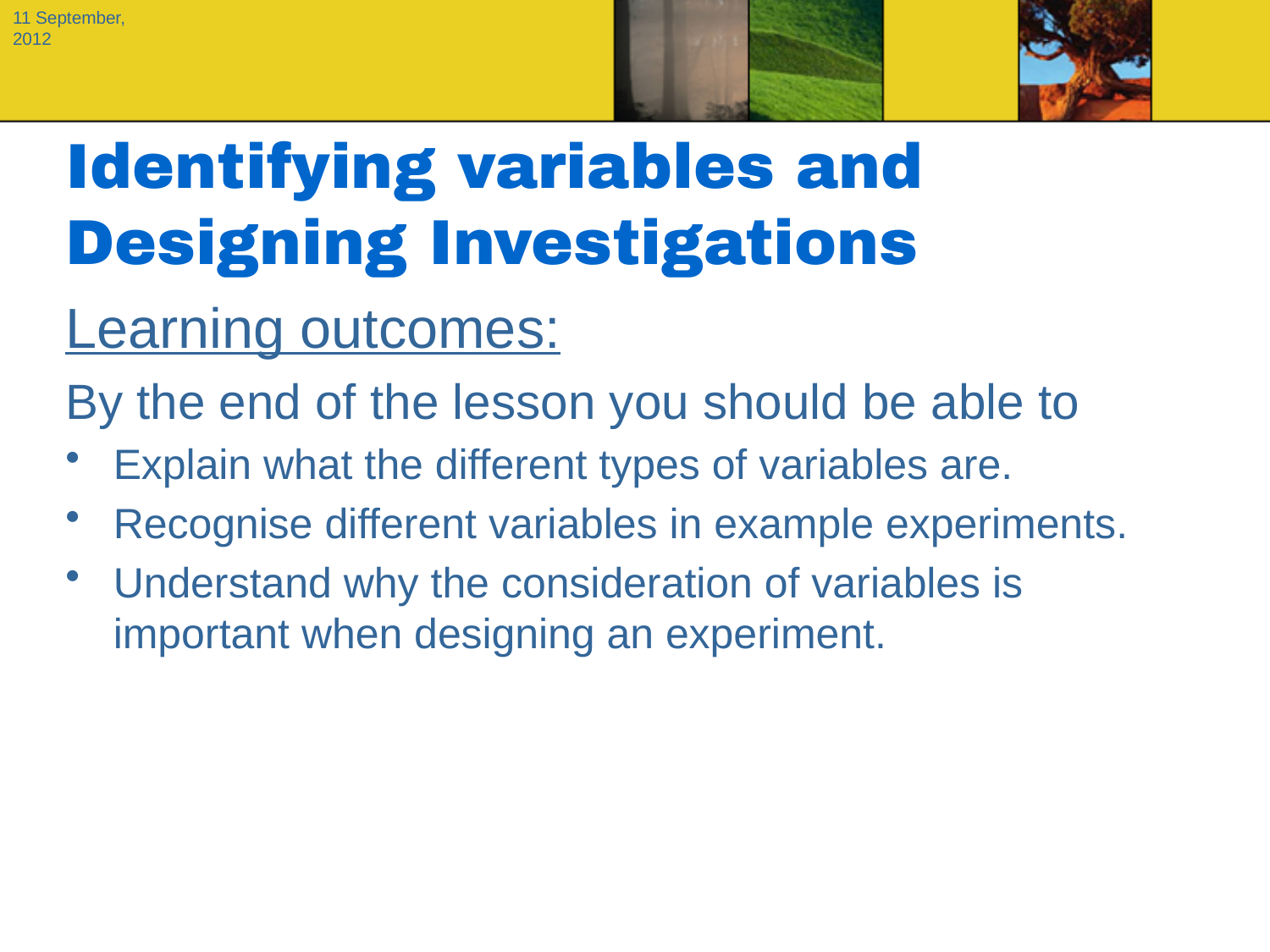

11 September, 2012
# Identifying variables and Designing Investigations
Learning outcomes:
By the end of the lesson you should be able to
Explain what the different types of variables are.
Recognise different variables in example experiments.
Understand why the consideration of variables is important when designing an experiment.